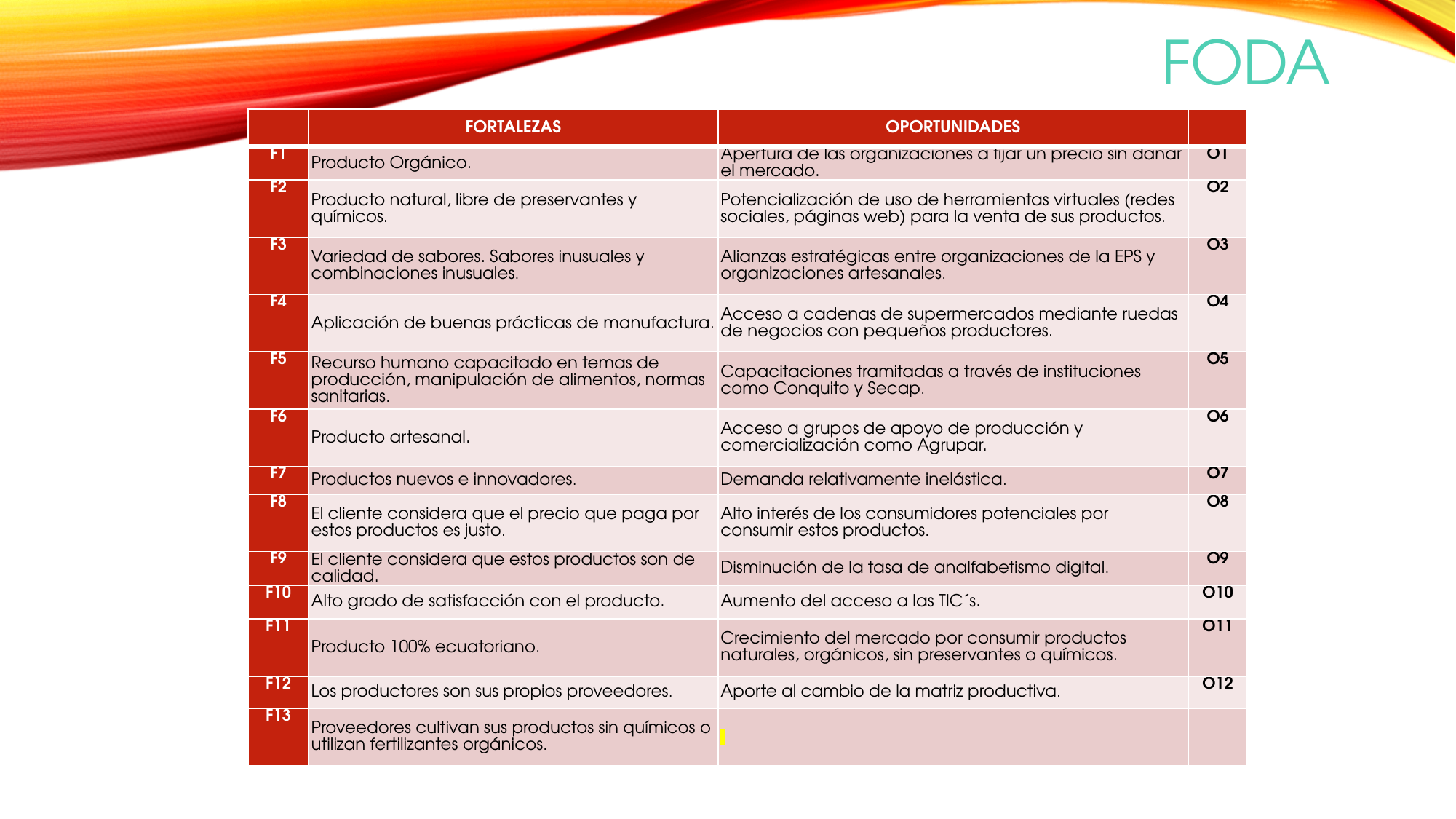

FODA
|  | FORTALEZAS | OPORTUNIDADES |  |
| --- | --- | --- | --- |
| F1 | Producto Orgánico. | Apertura de las organizaciones a fijar un precio sin dañar el mercado. | O1 |
| F2 | Producto natural, libre de preservantes y químicos. | Potencialización de uso de herramientas virtuales (redes sociales, páginas web) para la venta de sus productos. | O2 |
| F3 | Variedad de sabores. Sabores inusuales y combinaciones inusuales. | Alianzas estratégicas entre organizaciones de la EPS y organizaciones artesanales. | O3 |
| F4 | Aplicación de buenas prácticas de manufactura. | Acceso a cadenas de supermercados mediante ruedas de negocios con pequeños productores. | O4 |
| F5 | Recurso humano capacitado en temas de producción, manipulación de alimentos, normas sanitarias. | Capacitaciones tramitadas a través de instituciones como Conquito y Secap. | O5 |
| F6 | Producto artesanal. | Acceso a grupos de apoyo de producción y comercialización como Agrupar. | O6 |
| F7 | Productos nuevos e innovadores. | Demanda relativamente inelástica. | O7 |
| F8 | El cliente considera que el precio que paga por estos productos es justo. | Alto interés de los consumidores potenciales por consumir estos productos. | O8 |
| F9 | El cliente considera que estos productos son de calidad. | Disminución de la tasa de analfabetismo digital. | O9 |
| F10 | Alto grado de satisfacción con el producto. | Aumento del acceso a las TIC´s. | O10 |
| F11 | Producto 100% ecuatoriano. | Crecimiento del mercado por consumir productos naturales, orgánicos, sin preservantes o químicos. | O11 |
| F12 | Los productores son sus propios proveedores. | Aporte al cambio de la matriz productiva. | O12 |
| F13 | Proveedores cultivan sus productos sin químicos o utilizan fertilizantes orgánicos. |  |  |